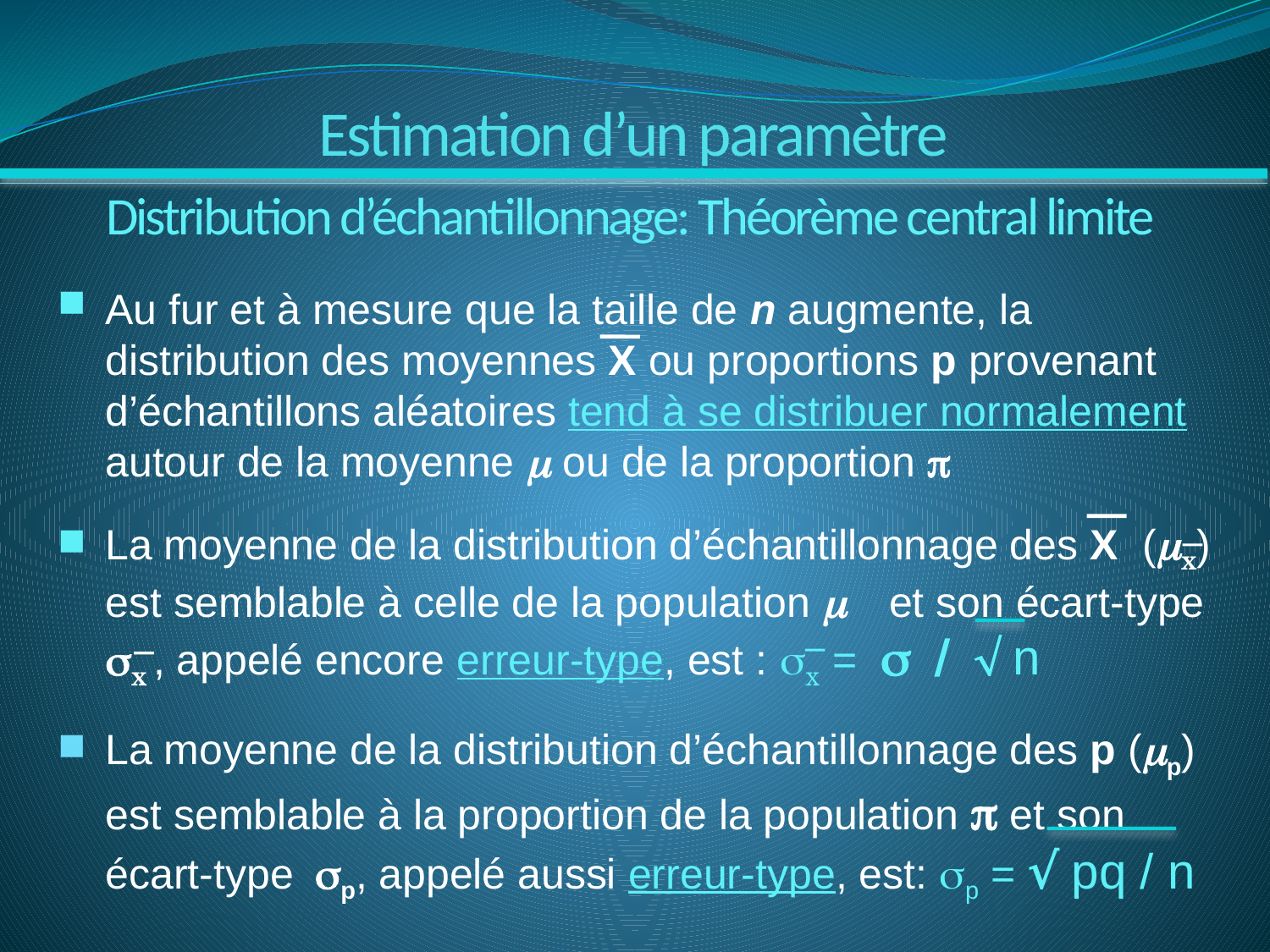

Estimation d’un paramètre
Distribution d’échantillonnage: Théorème central limite

Au fur et à mesure que la taille de n augmente, la distribution des moyennes X ou proportions p provenant d’échantillons aléatoires tend à se distribuer normalement autour de la moyenne μ ou de la proportion π
La moyenne de la distribution d’échantillonnage des X  (μx) est semblable à celle de la population μ  et son écart-type σx , appelé encore erreur-type, est : σx  =  σ / √ n
La moyenne de la distribution d’échantillonnage des p (μp) est semblable à la proportion de la population π et son écart-type σp, appelé aussi erreur-type, est: σp = √ pq / n